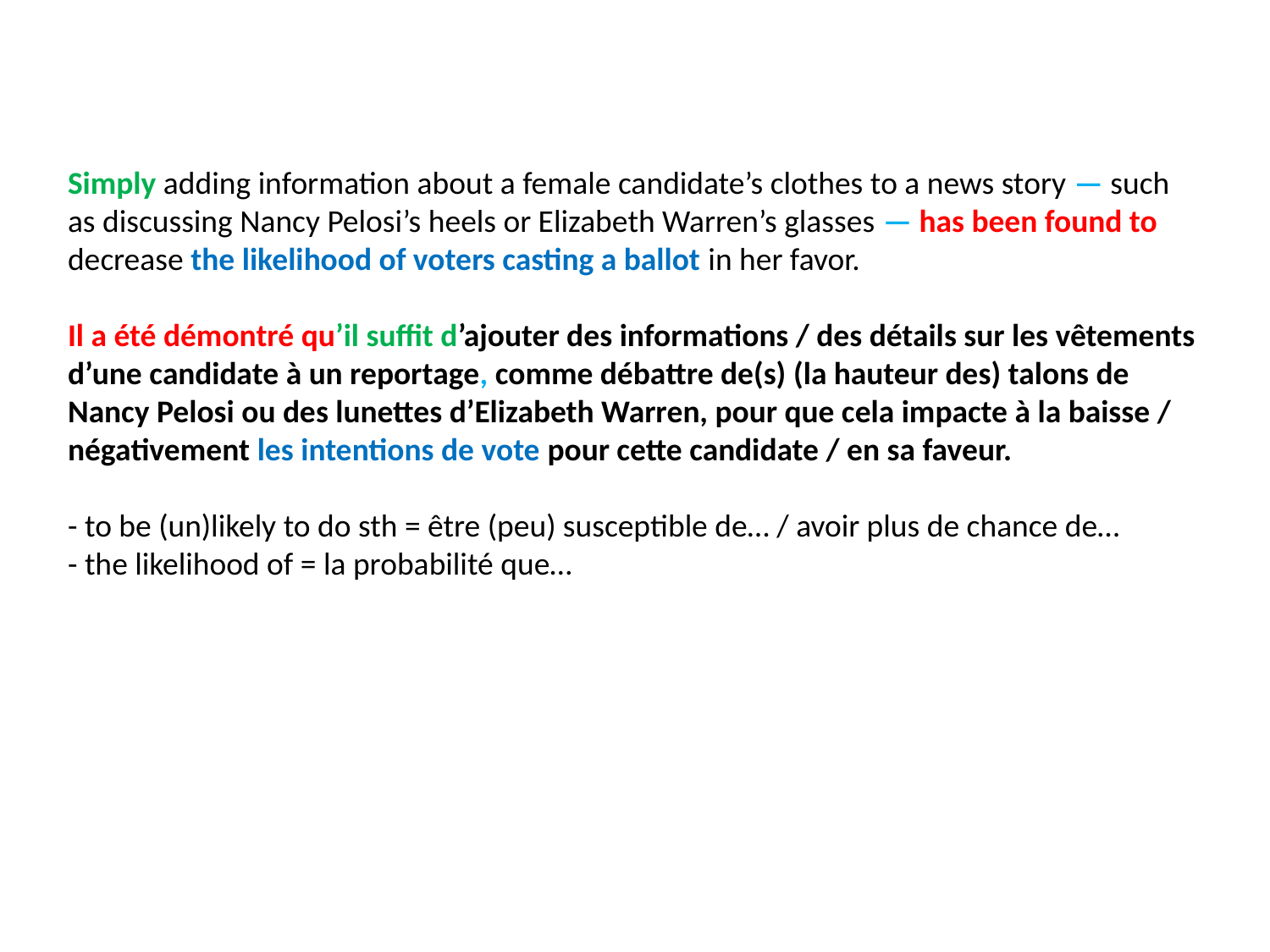

Simply adding information about a female candidate’s clothes to a news story — such as discussing Nancy Pelosi’s heels or Elizabeth Warren’s glasses — has been found to decrease the likelihood of voters casting a ballot in her favor.

Il a été démontré qu’il suffit d’ajouter des informations / des détails sur les vêtements d’une candidate à un reportage, comme débattre de(s) (la hauteur des) talons de Nancy Pelosi ou des lunettes d’Elizabeth Warren, pour que cela impacte à la baisse / négativement les intentions de vote pour cette candidate / en sa faveur.

- to be (un)likely to do sth = être (peu) susceptible de… / avoir plus de chance de…
- the likelihood of = la probabilité que…